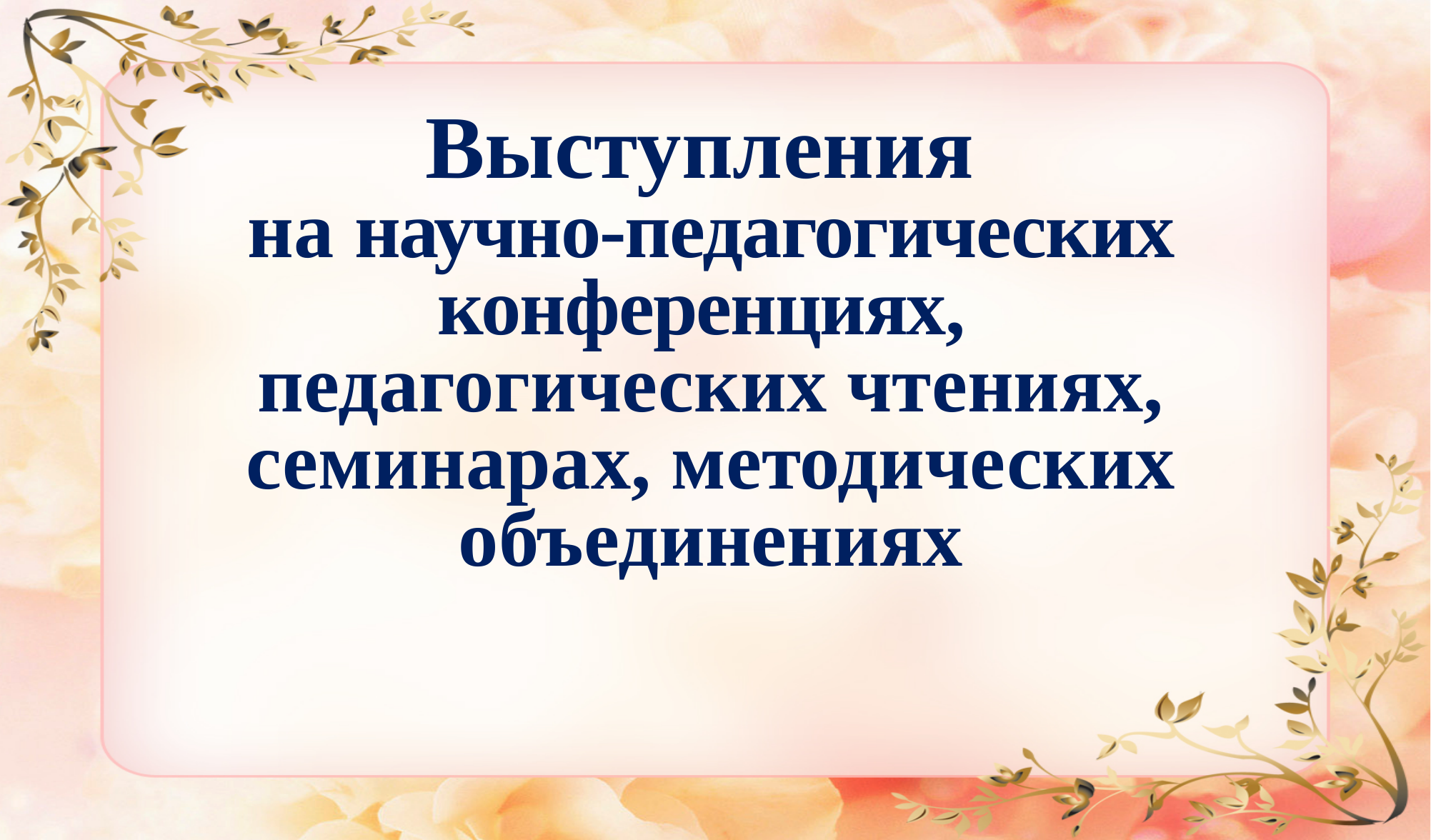

Выступления
на научно-педагогических конференциях,
педагогических чтениях, семинарах, методических объединениях